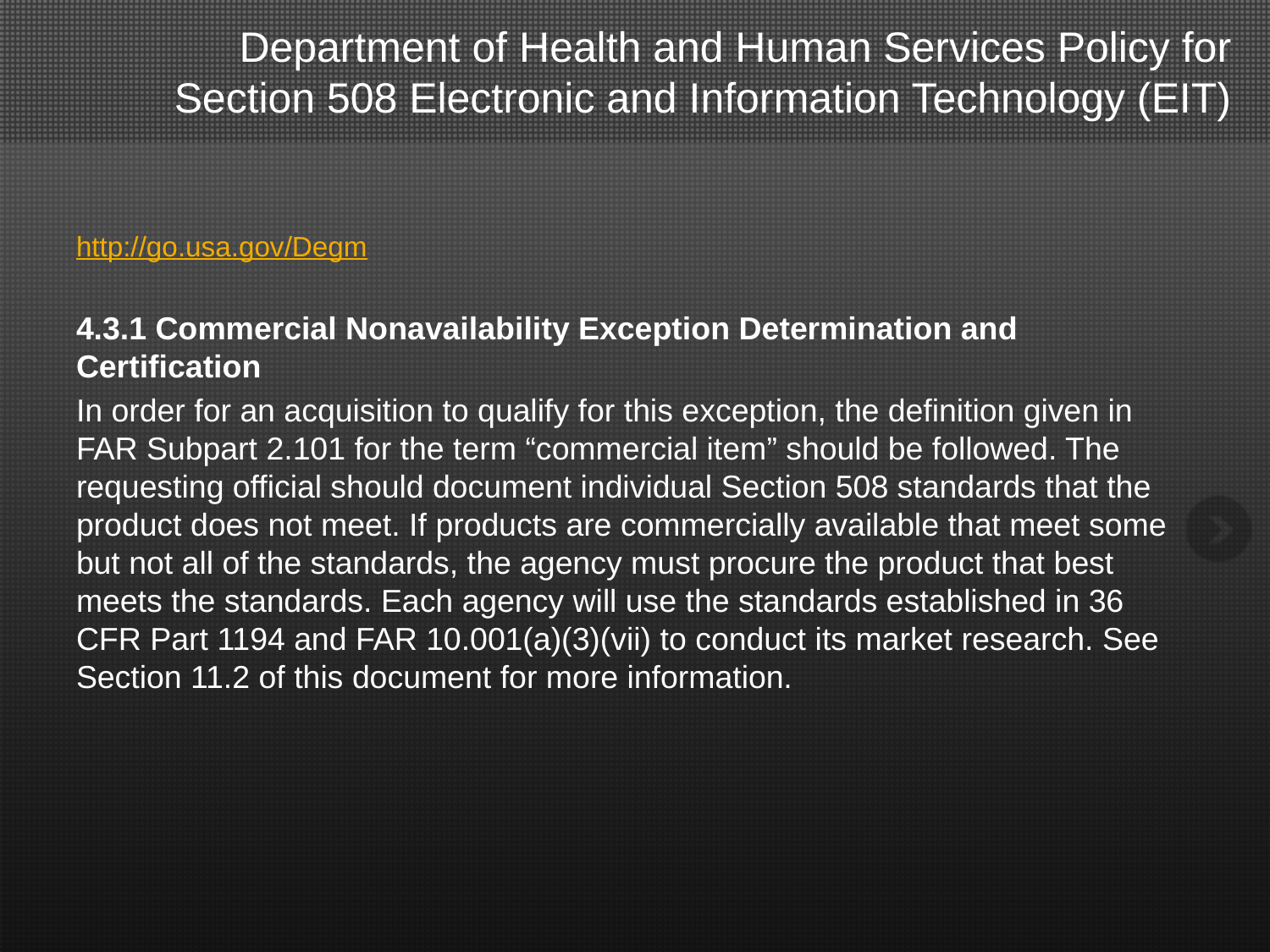

# Department of Health and Human Services Policy for Section 508 Electronic and Information Technology (EIT)
http://go.usa.gov/Degm

4.3.1 Commercial Nonavailability Exception Determination and Certification
In order for an acquisition to qualify for this exception, the definition given in FAR Subpart 2.101 for the term “commercial item” should be followed. The requesting official should document individual Section 508 standards that the product does not meet. If products are commercially available that meet some but not all of the standards, the agency must procure the product that best meets the standards. Each agency will use the standards established in 36 CFR Part 1194 and FAR 10.001(a)(3)(vii) to conduct its market research. See Section 11.2 of this document for more information.